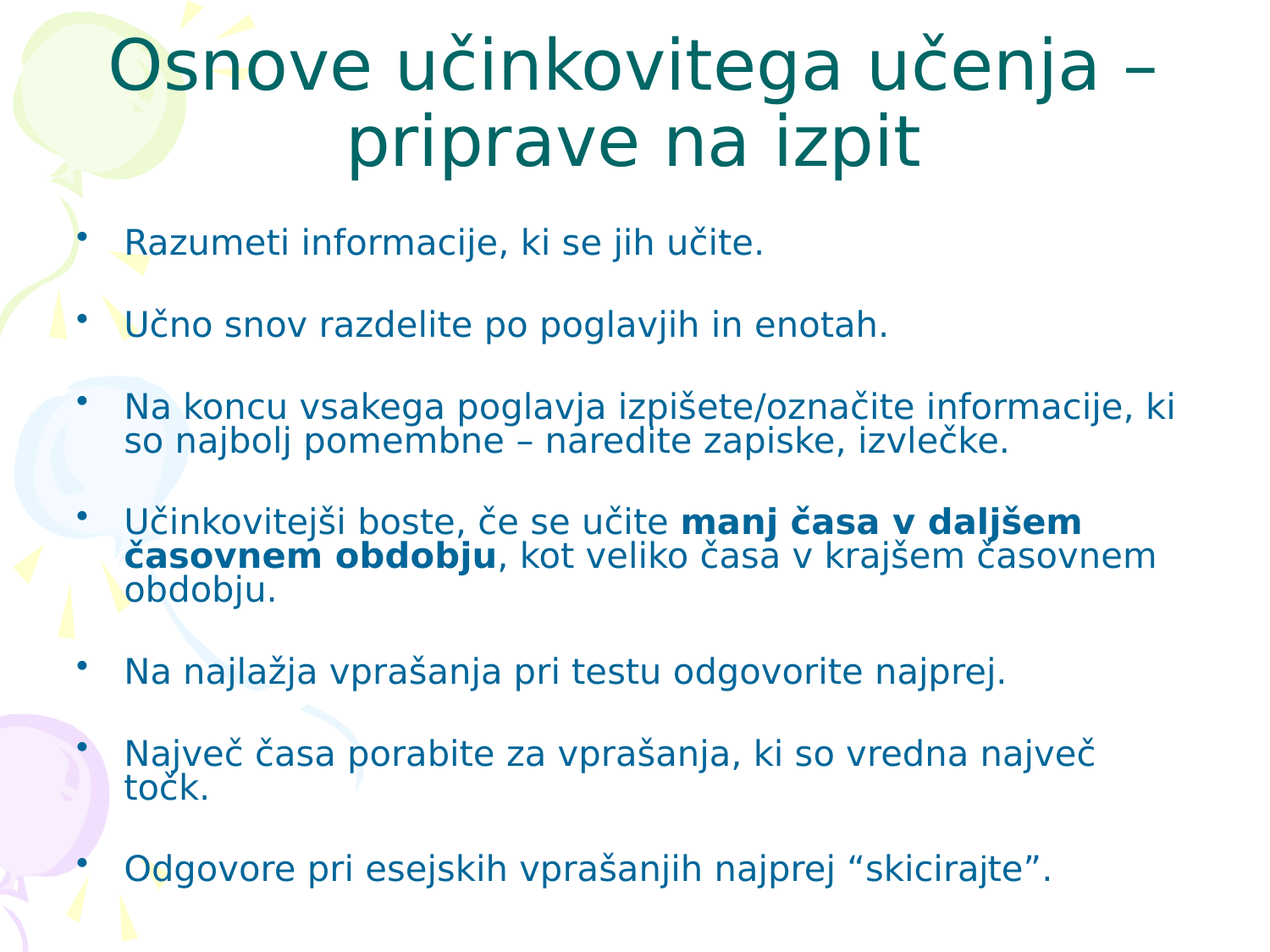

Osnove učinkovitega učenja – priprave na izpit
Razumeti informacije, ki se jih učite.

Učno snov razdelite po poglavjih in enotah.

Na koncu vsakega poglavja izpišete/označite informacije, ki so najbolj pomembne – naredite zapiske, izvlečke.

Učinkovitejši boste, če se učite manj časa v daljšem časovnem obdobju, kot veliko časa v krajšem časovnem obdobju.

Na najlažja vprašanja pri testu odgovorite najprej.

Največ časa porabite za vprašanja, ki so vredna največ točk.

Odgovore pri esejskih vprašanjih najprej “skicirajte”.